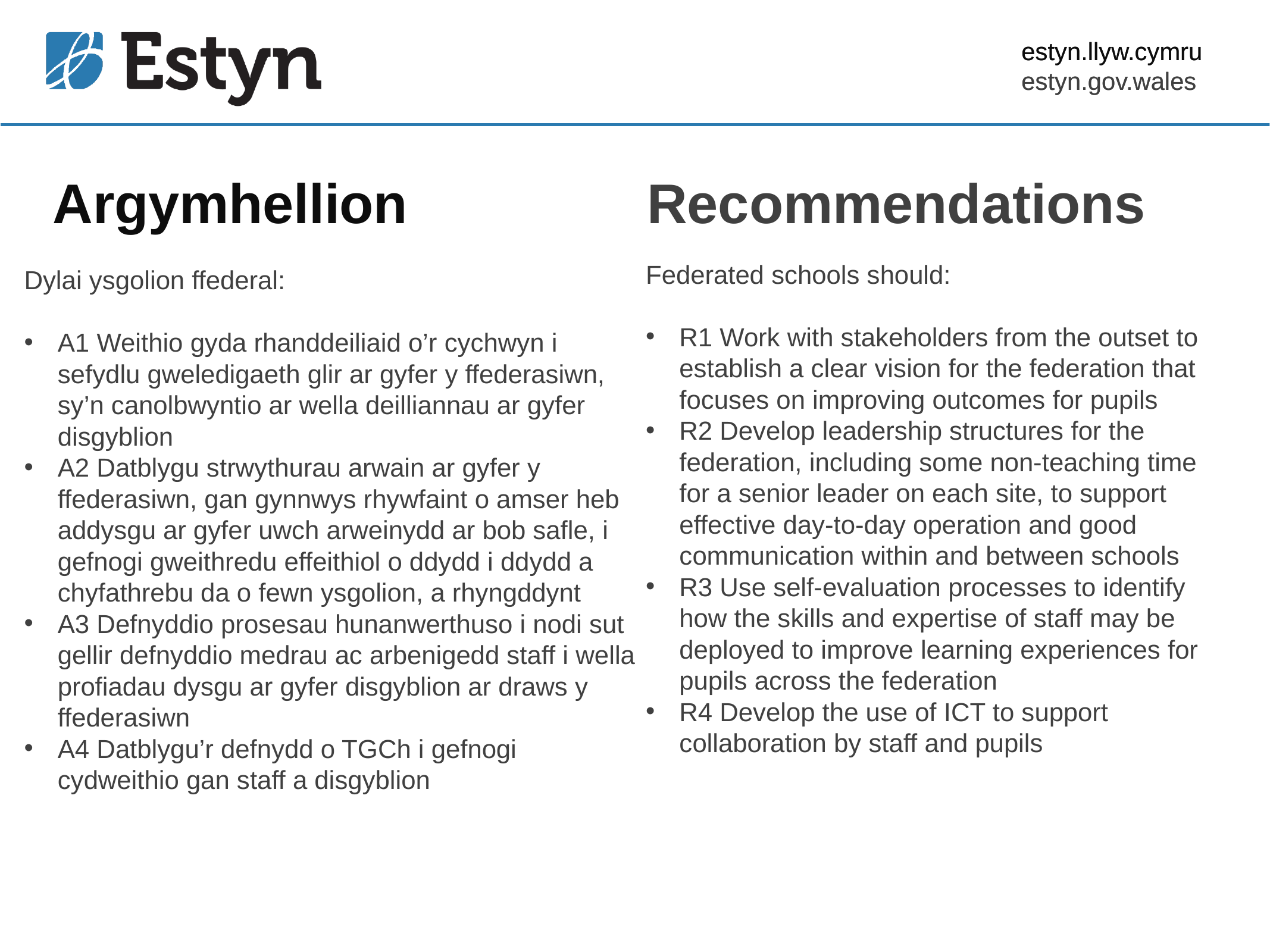

estyn.llyw.cymru
estyn.gov.wales
# Argymhellion
Recommendations

Federated schools should:

R1 Work with stakeholders from the outset to establish a clear vision for the federation that focuses on improving outcomes for pupils
R2 Develop leadership structures for the federation, including some non-teaching time for a senior leader on each site, to support effective day-to-day operation and good communication within and between schools
R3 Use self-evaluation processes to identify how the skills and expertise of staff may be deployed to improve learning experiences for pupils across the federation
R4 Develop the use of ICT to support collaboration by staff and pupils

Dylai ysgolion ffederal:

A1 Weithio gyda rhanddeiliaid o’r cychwyn i sefydlu gweledigaeth glir ar gyfer y ffederasiwn, sy’n canolbwyntio ar wella deilliannau ar gyfer disgyblion
A2 Datblygu strwythurau arwain ar gyfer y ffederasiwn, gan gynnwys rhywfaint o amser heb addysgu ar gyfer uwch arweinydd ar bob safle, i gefnogi gweithredu effeithiol o ddydd i ddydd a chyfathrebu da o fewn ysgolion, a rhyngddynt
A3 Defnyddio prosesau hunanwerthuso i nodi sut gellir defnyddio medrau ac arbenigedd staff i wella profiadau dysgu ar gyfer disgyblion ar draws y ffederasiwn
A4 Datblygu’r defnydd o TGCh i gefnogi cydweithio gan staff a disgyblion